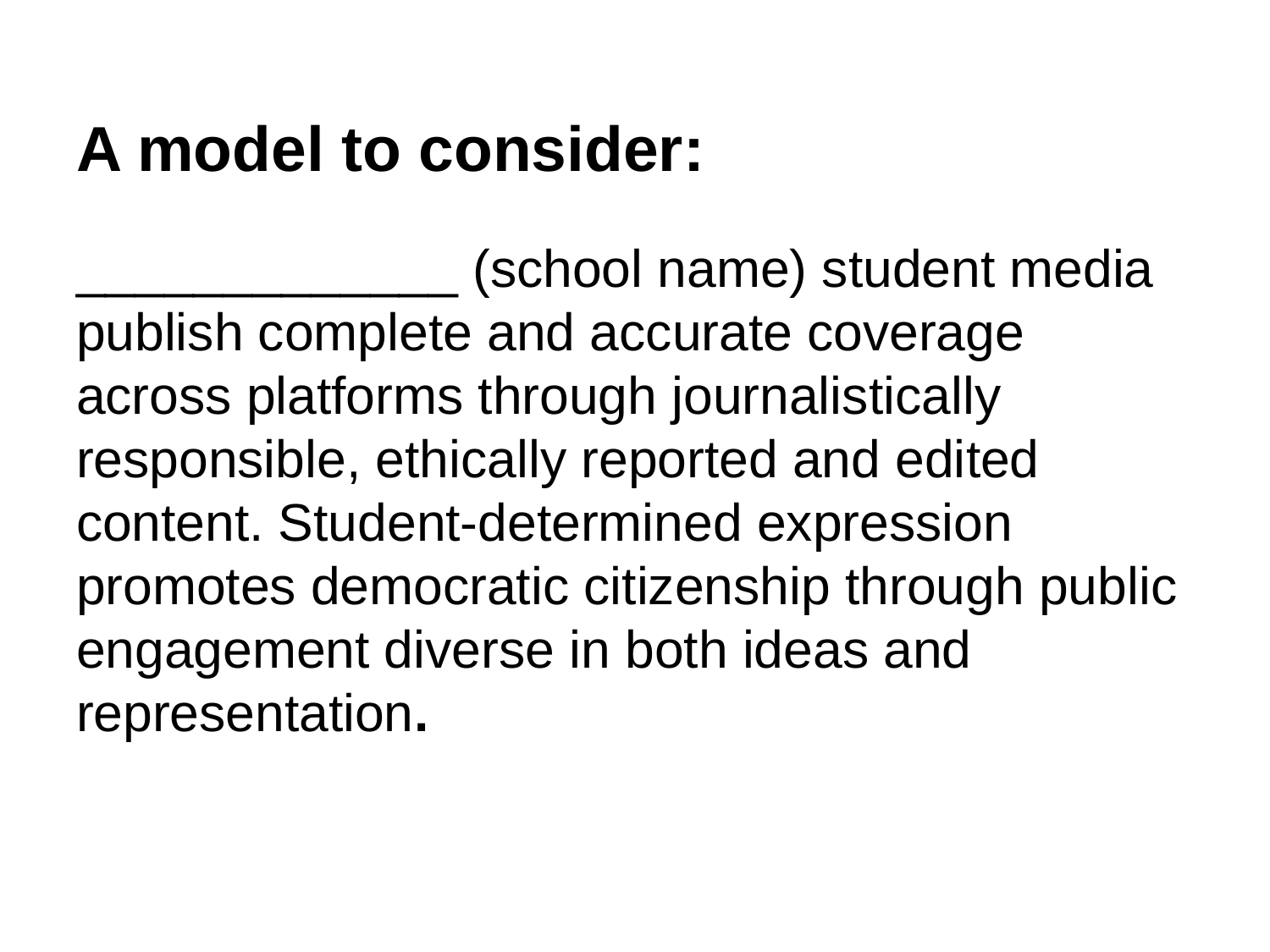

# A model to consider:
_____________ (school name) student media publish complete and accurate coverage across platforms through journalistically responsible, ethically reported and edited content. Student-determined expression promotes democratic citizenship through public engagement diverse in both ideas and representation.